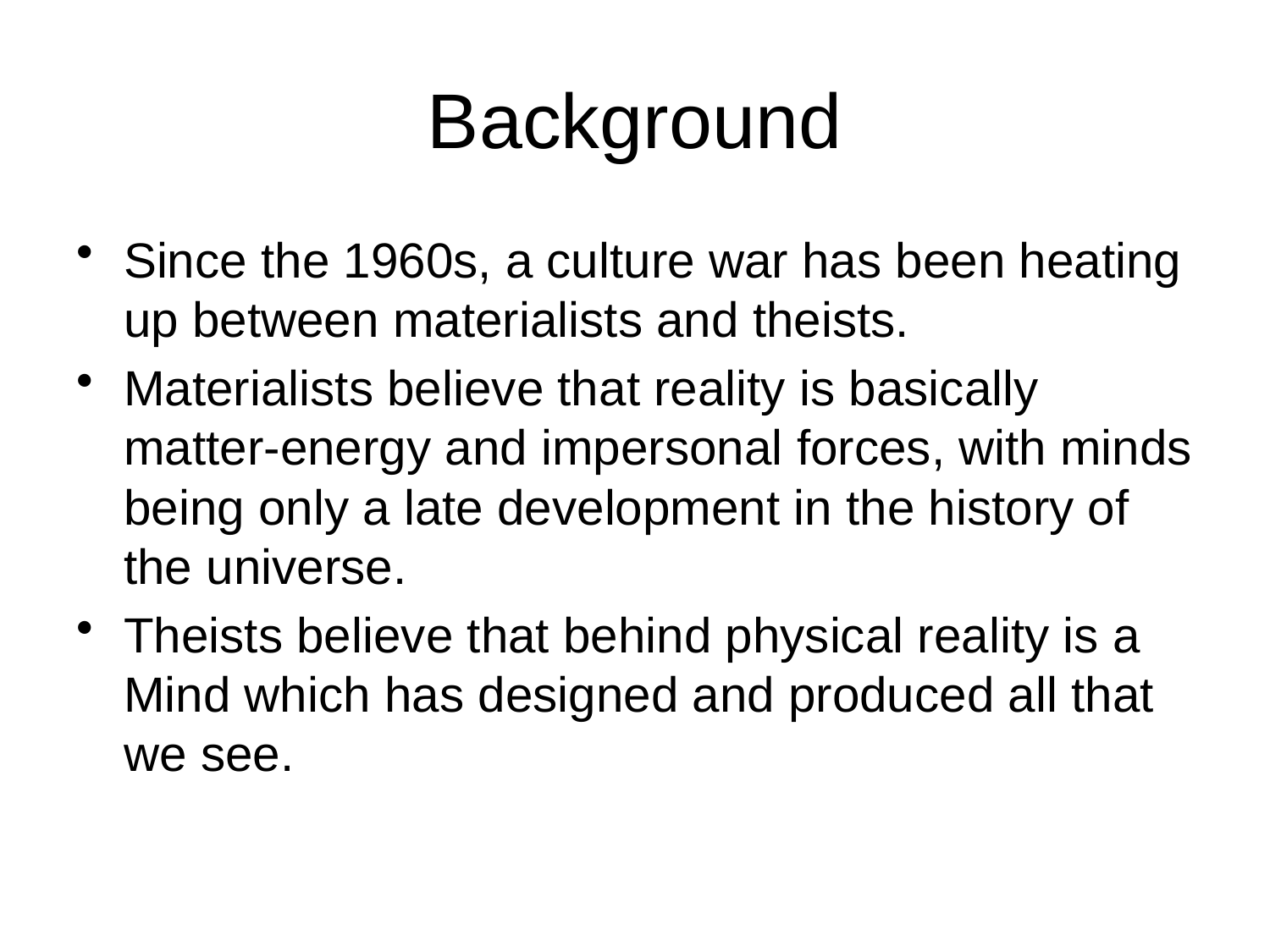

# Background
Since the 1960s, a culture war has been heating up between materialists and theists.
Materialists believe that reality is basically matter-energy and impersonal forces, with minds being only a late development in the history of the universe.
Theists believe that behind physical reality is a Mind which has designed and produced all that we see.